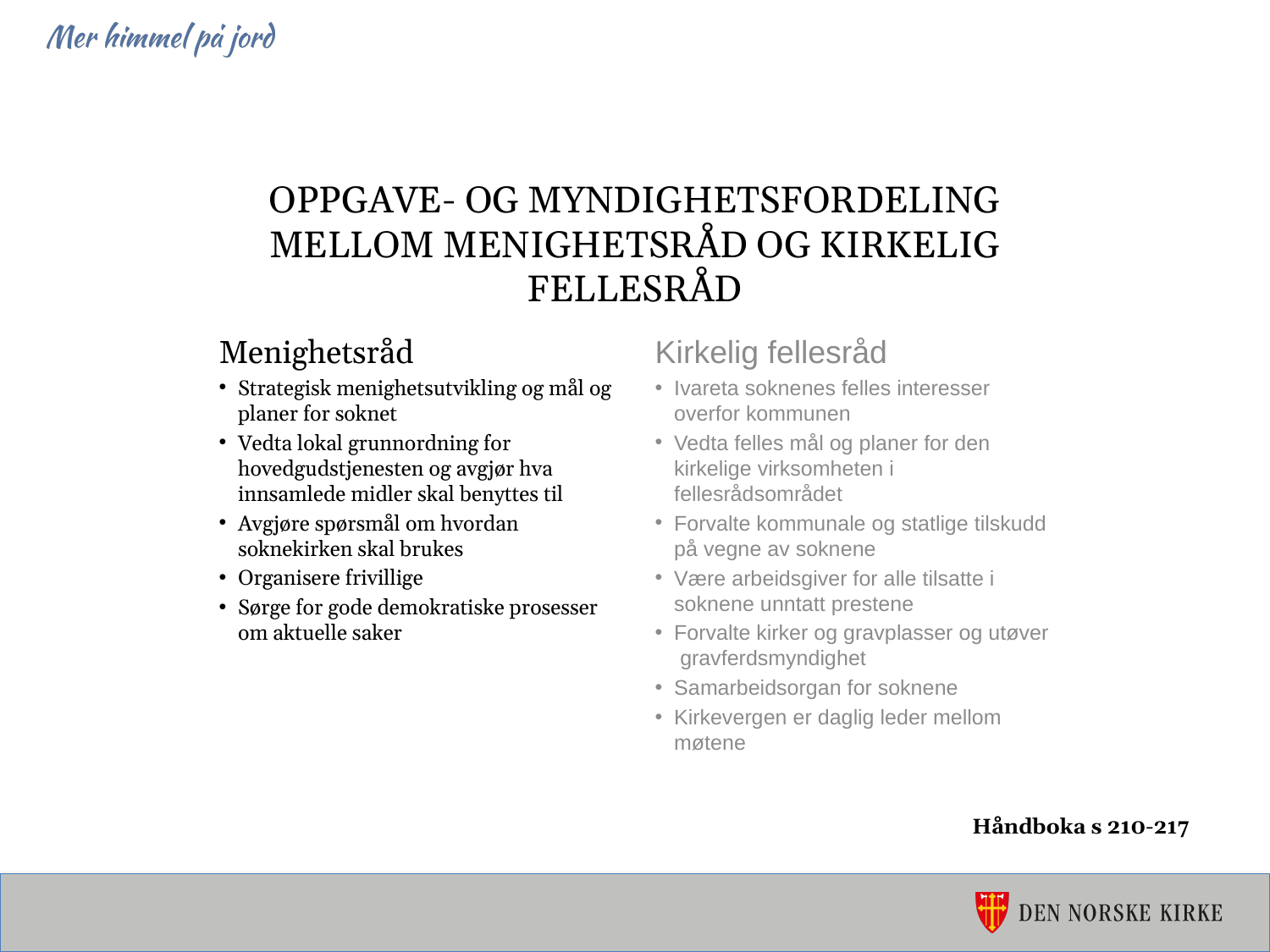

# Oppgave- og myndighetsfordeling mellom menighetsråd og kirkelig fellesråd
Menighetsråd
Strategisk menighetsutvikling og mål og planer for soknet
Vedta lokal grunnordning for hovedgudstjenesten og avgjør hva innsamlede midler skal benyttes til
Avgjøre spørsmål om hvordan soknekirken skal brukes
Organisere frivillige
Sørge for gode demokratiske prosesser om aktuelle saker
Kirkelig fellesråd
Ivareta soknenes felles interesser overfor kommunen
Vedta felles mål og planer for den kirkelige virksomheten i fellesrådsområdet
Forvalte kommunale og statlige tilskudd på vegne av soknene
Være arbeidsgiver for alle tilsatte i soknene unntatt prestene
Forvalte kirker og gravplasser og utøver  gravferdsmyndighet
Samarbeidsorgan for soknene
Kirkevergen er daglig leder mellom møtene

Håndboka s 210-217